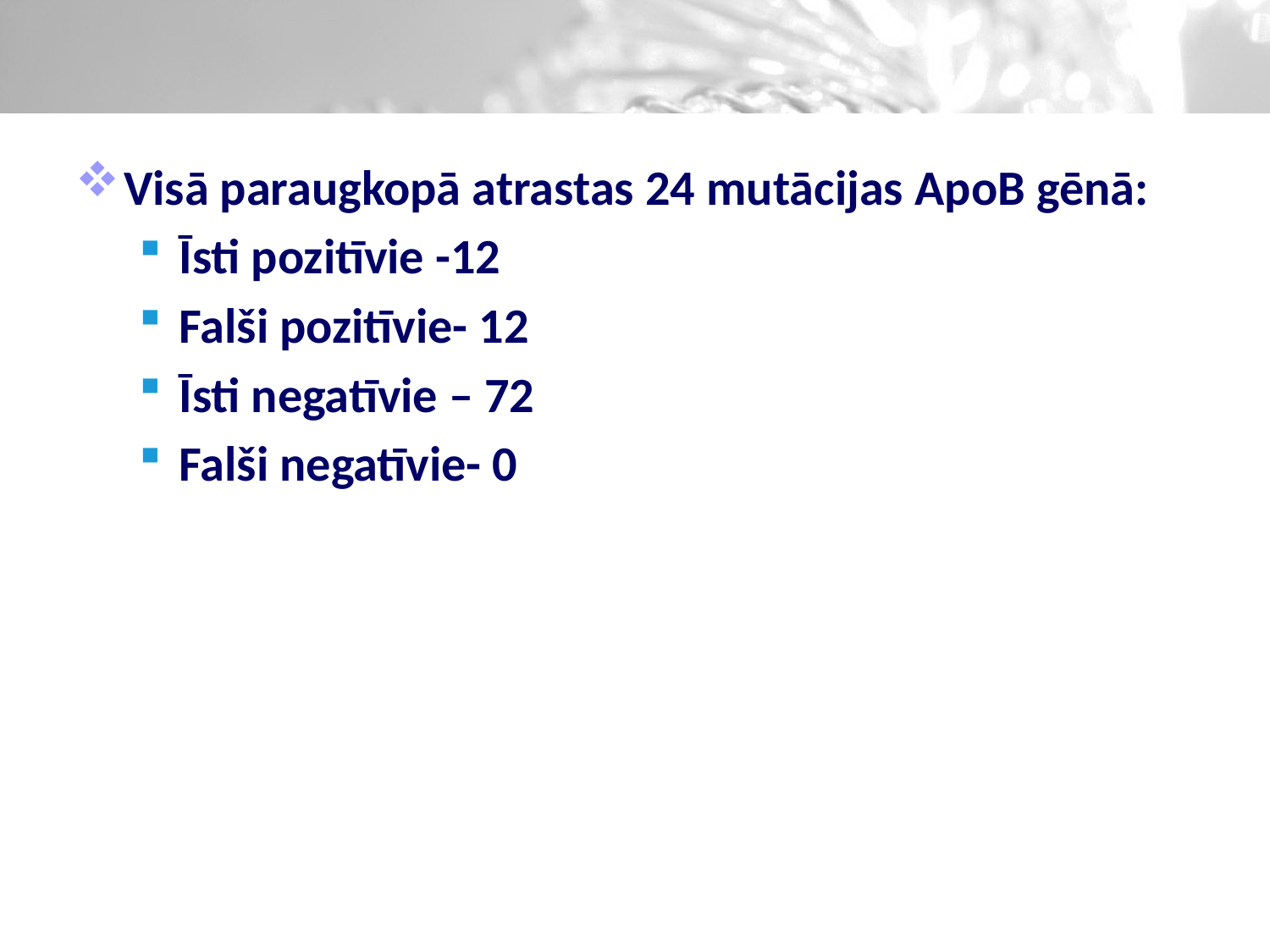

#
Visā paraugkopā atrastas 24 mutācijas ApoB gēnā:
Īsti pozitīvie -12
Falši pozitīvie- 12
Īsti negatīvie – 72
Falši negatīvie- 0